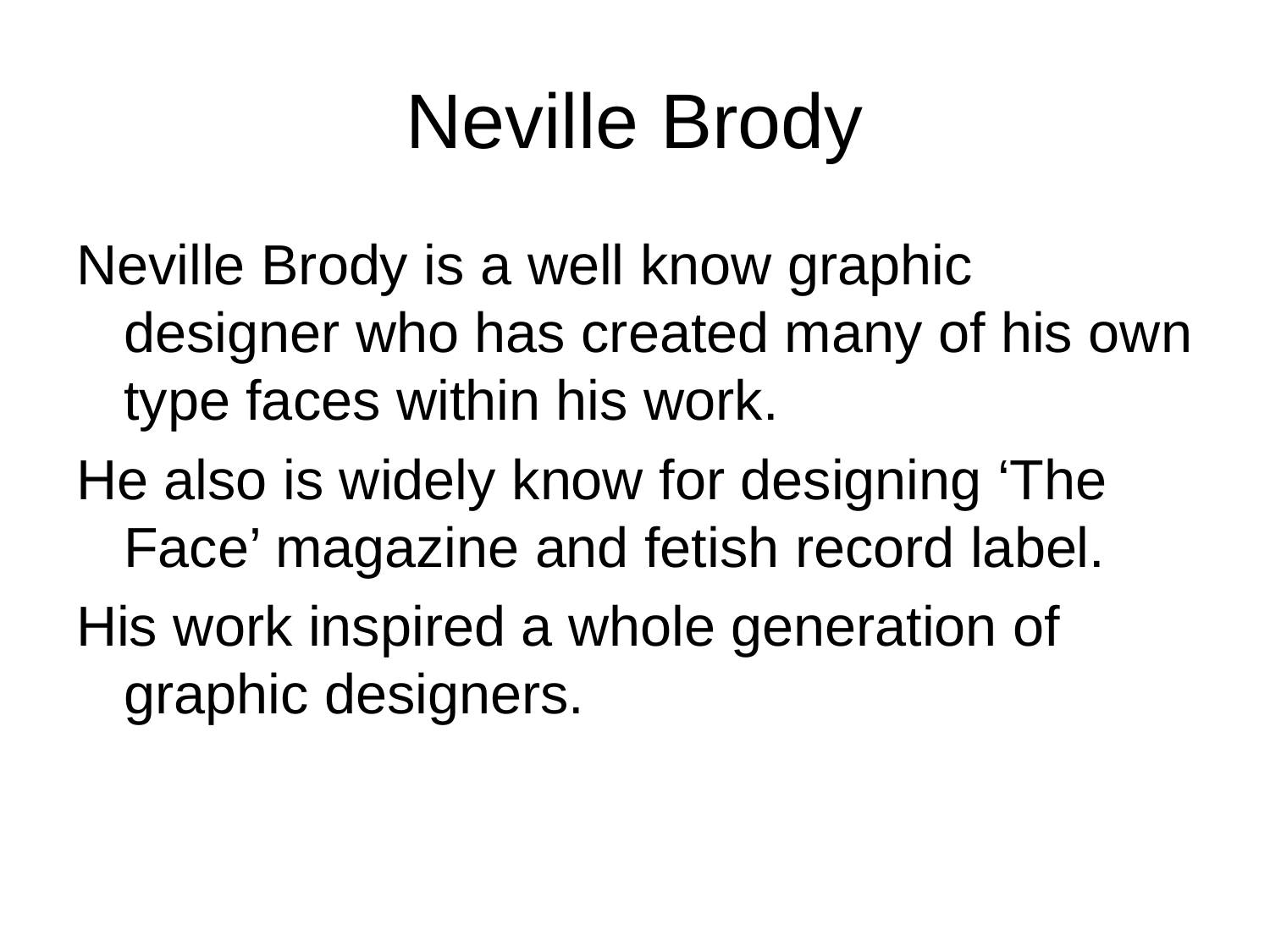

# Neville Brody
Neville Brody is a well know graphic designer who has created many of his own type faces within his work.
He also is widely know for designing ‘The Face’ magazine and fetish record label.
His work inspired a whole generation of graphic designers.